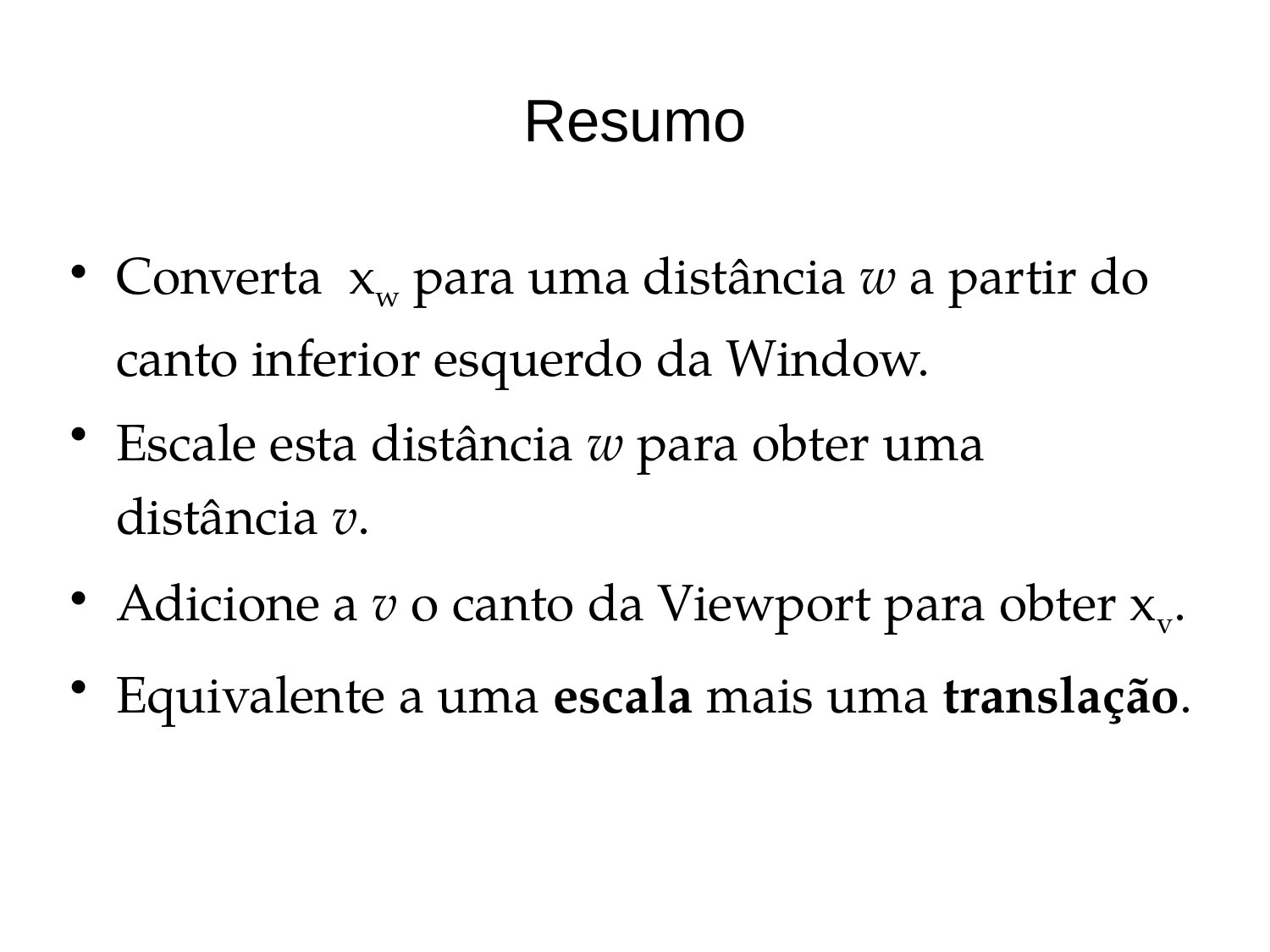

# Resumo
Converta  xw para uma distância w a partir do canto inferior esquerdo da Window.
Escale esta distância w para obter uma distância v.
Adicione a v o canto da Viewport para obter xv.
Equivalente a uma escala mais uma translação.